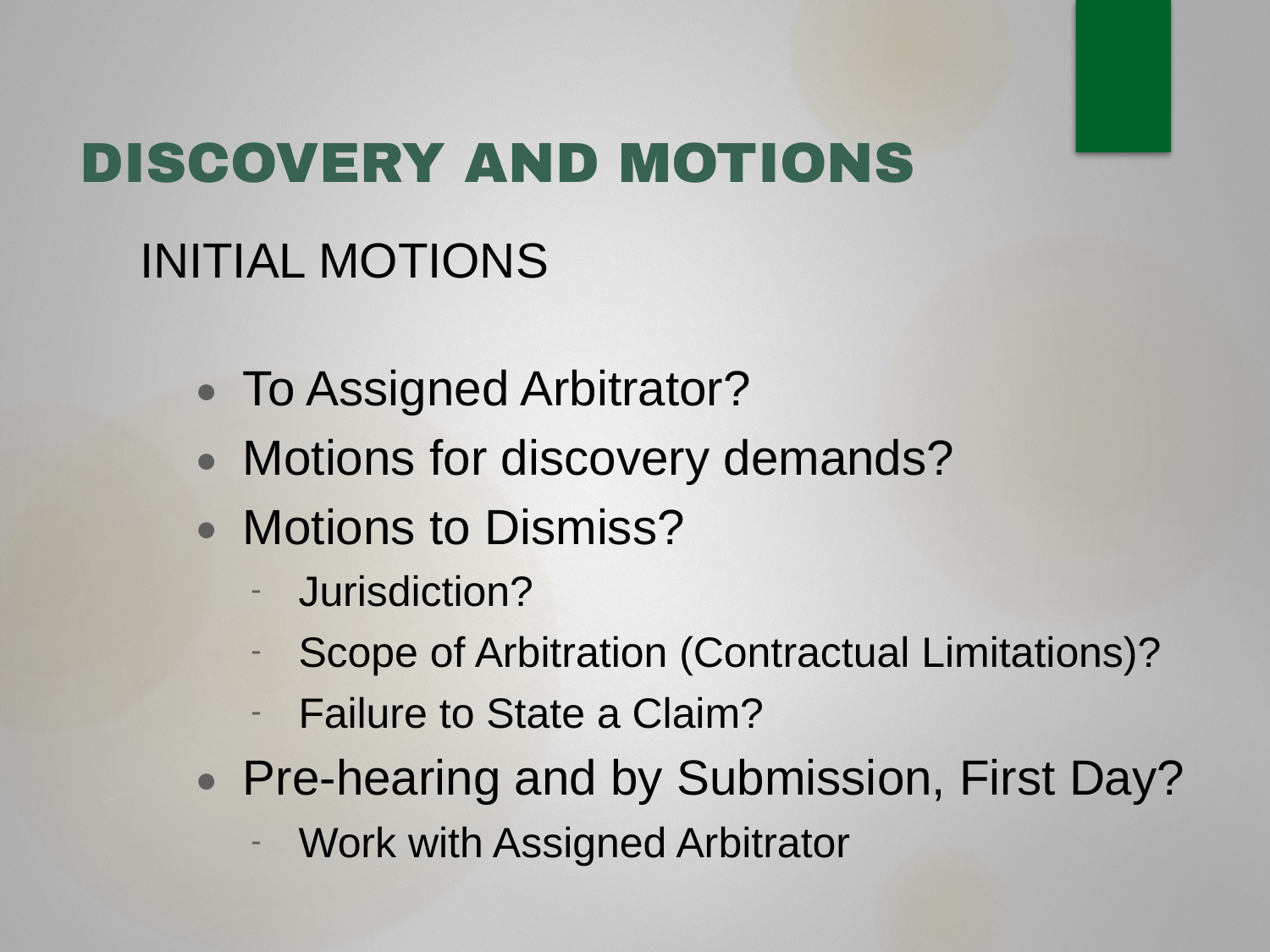

# DISCOVERY AND MOTIONS
INITIAL MOTIONS

To Assigned Arbitrator?
Motions for discovery demands?
Motions to Dismiss?
Jurisdiction?
Scope of Arbitration (Contractual Limitations)?
Failure to State a Claim?
Pre-hearing and by Submission, First Day?
Work with Assigned Arbitrator